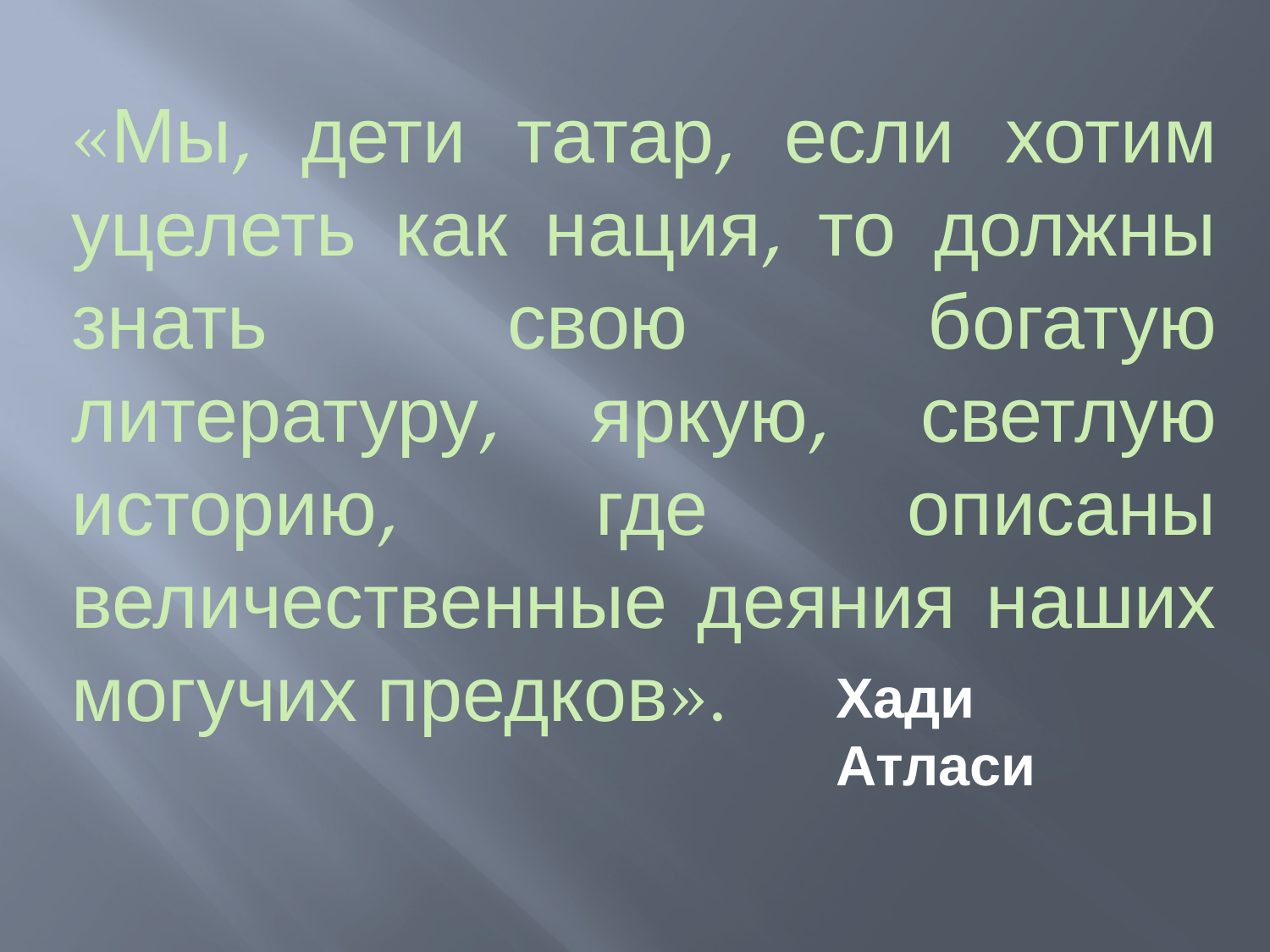

«Мы, дети татар, если хотим уцелеть как нация, то должны знать свою богатую литературу, яркую, светлую историю, где описаны величественные деяния наших могучих предков».

Хади  Атласи